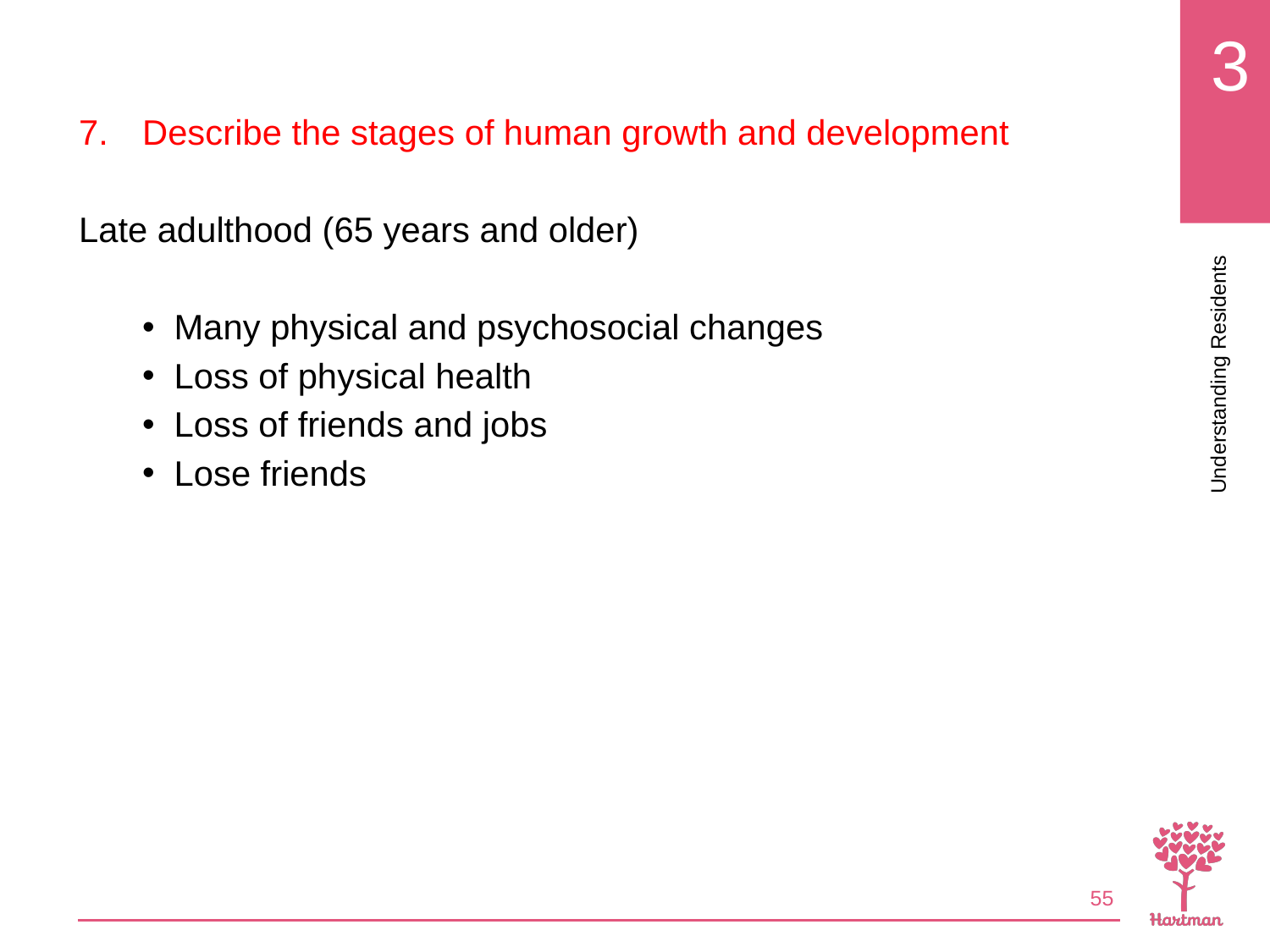

# LO7, content 9
Describe the stages of human growth and development

Late adulthood (65 years and older)

Many physical and psychosocial changes
Loss of physical health
Loss of friends and jobs
Lose friends

55